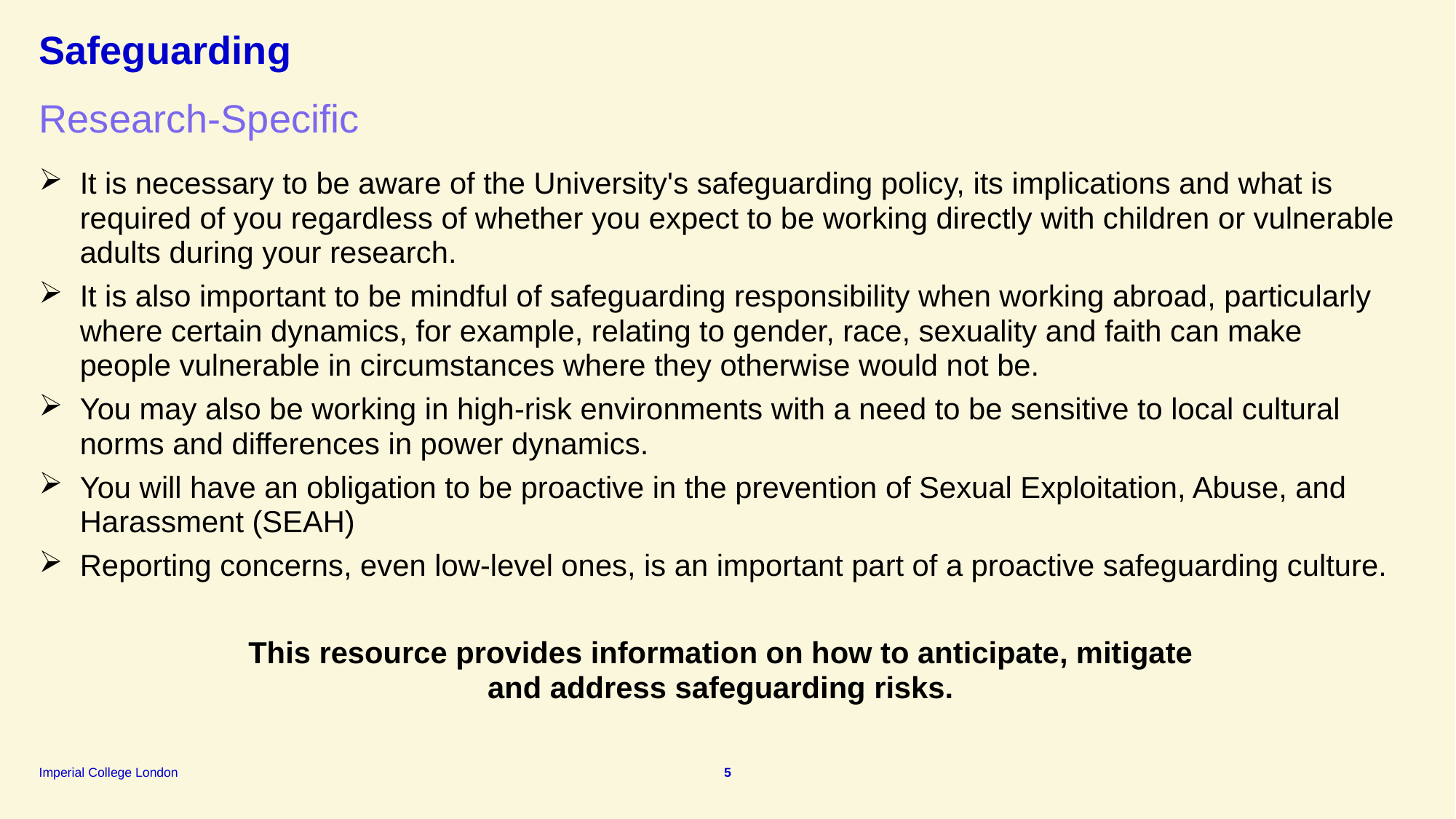

# Safeguarding
Research-Specific
It is necessary to be aware of the University's safeguarding policy, its implications and what is required of you regardless of whether you expect to be working directly with children or vulnerable adults during your research.
It is also important to be mindful of safeguarding responsibility when working abroad, particularly where certain dynamics, for example, relating to gender, race, sexuality and faith can make people vulnerable in circumstances where they otherwise would not be.
You may also be working in high-risk environments with a need to be sensitive to local cultural norms and differences in power dynamics.
You will have an obligation to be proactive in the prevention of Sexual Exploitation, Abuse, and Harassment (SEAH)
Reporting concerns, even low-level ones, is an important part of a proactive safeguarding culture.

This resource provides information on how to anticipate, mitigate and address safeguarding risks.

5